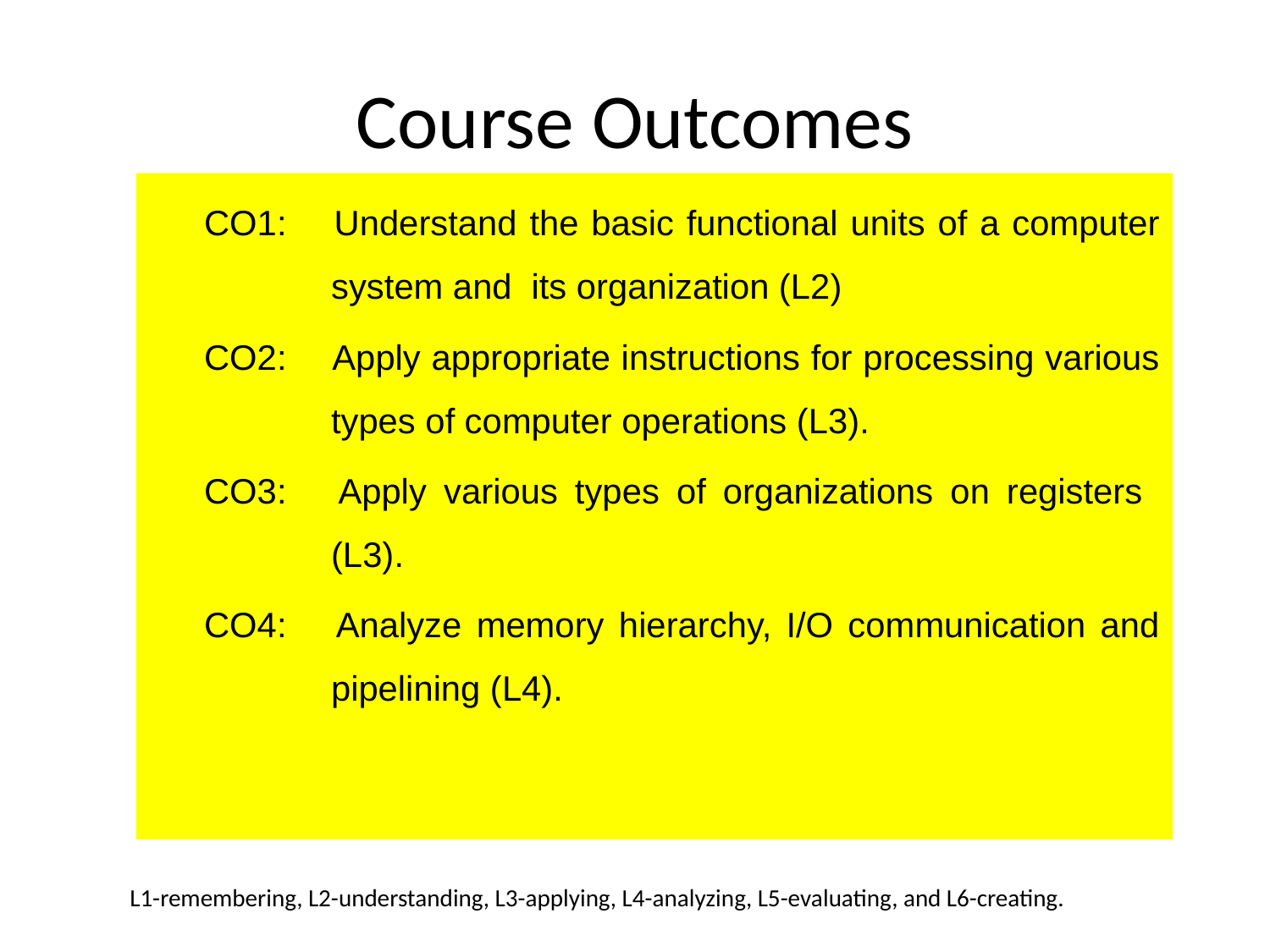

# Course Outcomes
CO1: 	Understand the basic functional units of a computer system and  its organization (L2)
CO2: 	Apply appropriate instructions for processing various types of computer operations (L3).
CO3: 	Apply various types of organizations on registers  (L3).
CO4: 	Analyze memory hierarchy, I/O communication and pipelining (L4).
L1-remembering, L2-understanding, L3-applying, L4-analyzing, L5-evaluating, and L6-creating.